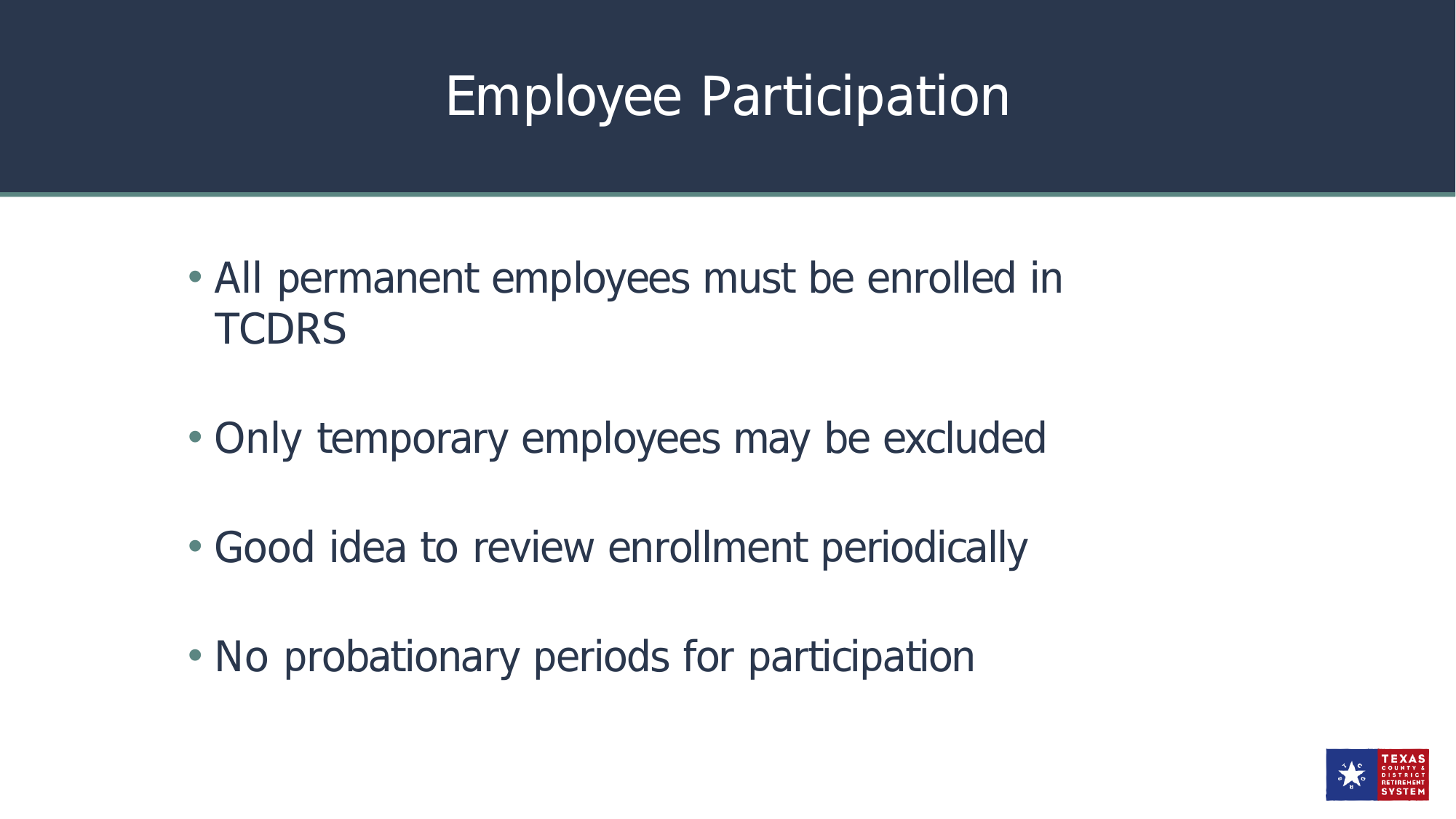

# Employee Participation
All permanent employees must be enrolled in TCDRS

Only temporary employees may be excluded

Good idea to review enrollment periodically

No probationary periods for participation